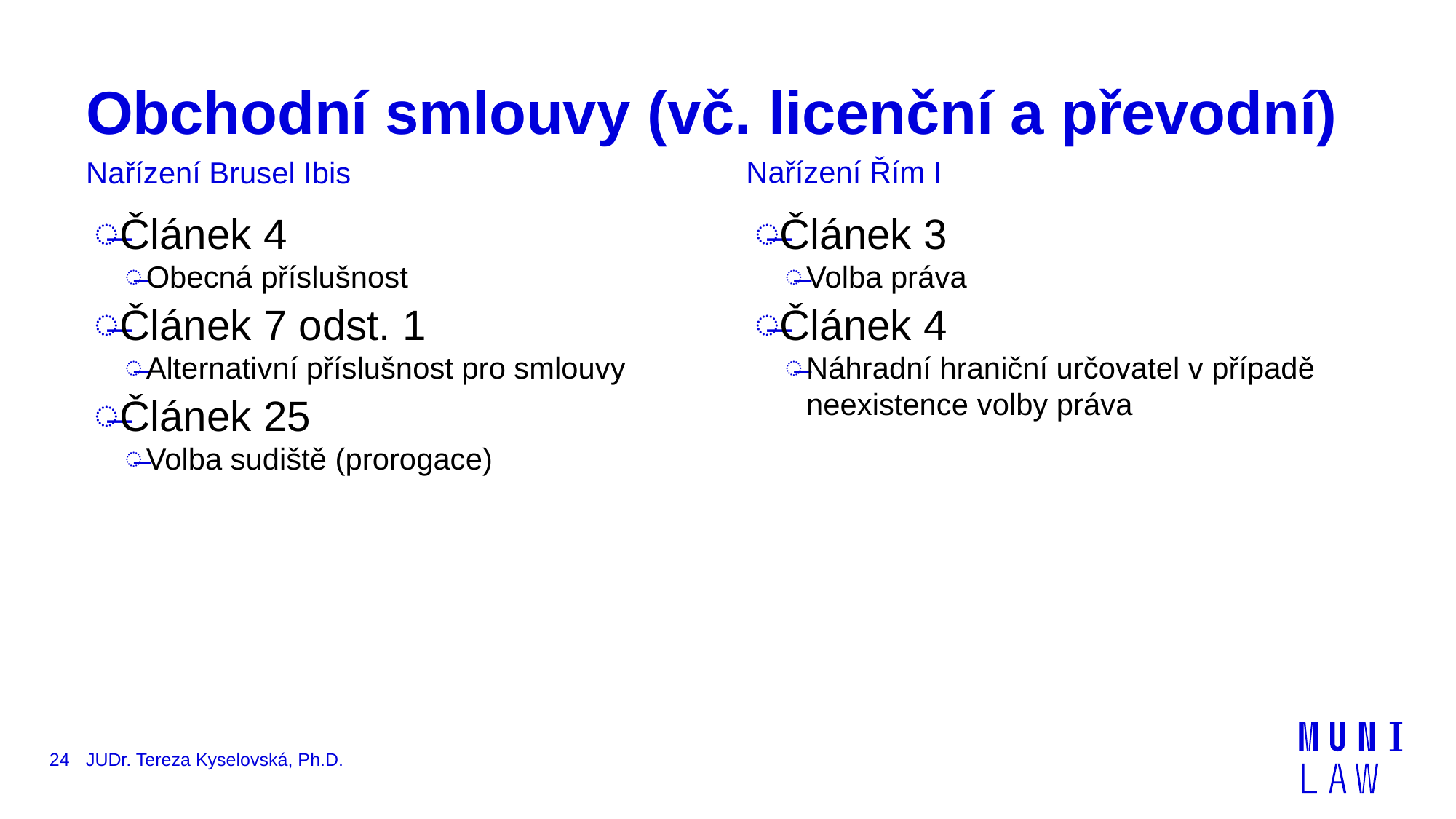

# Obchodní smlouvy (vč. licenční a převodní)
Nařízení Řím I
Nařízení Brusel Ibis
Článek 4
Obecná příslušnost
Článek 7 odst. 1
Alternativní příslušnost pro smlouvy
Článek 25
Volba sudiště (prorogace)
Článek 3
Volba práva
Článek 4
Náhradní hraniční určovatel v případě neexistence volby práva
24
JUDr. Tereza Kyselovská, Ph.D.